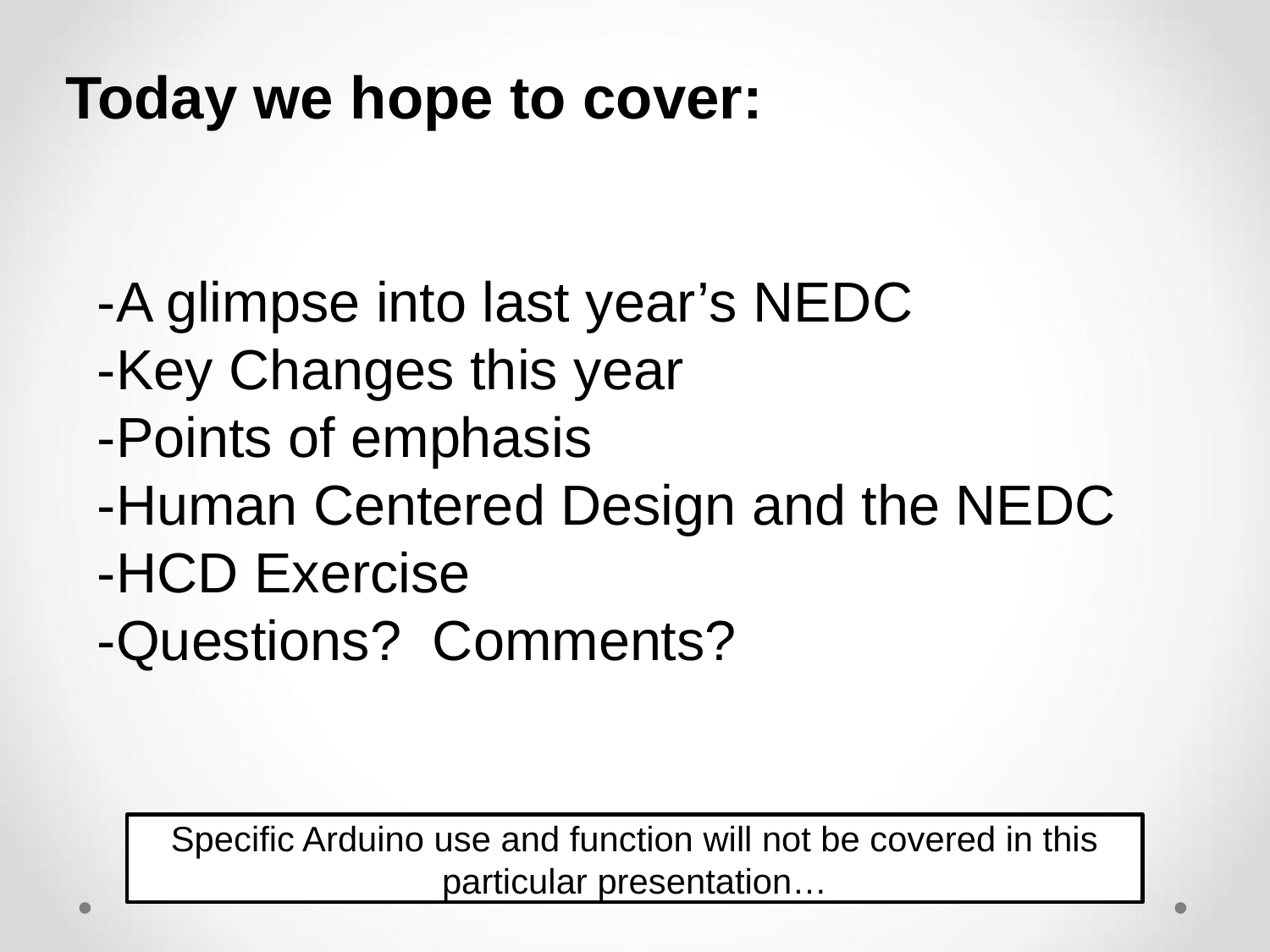

Today we hope to cover:
-A glimpse into last year’s NEDC
-Key Changes this year
-Points of emphasis
-Human Centered Design and the NEDC
-HCD Exercise
-Questions?  Comments?
Specific Arduino use and function will not be covered in this particular presentation…